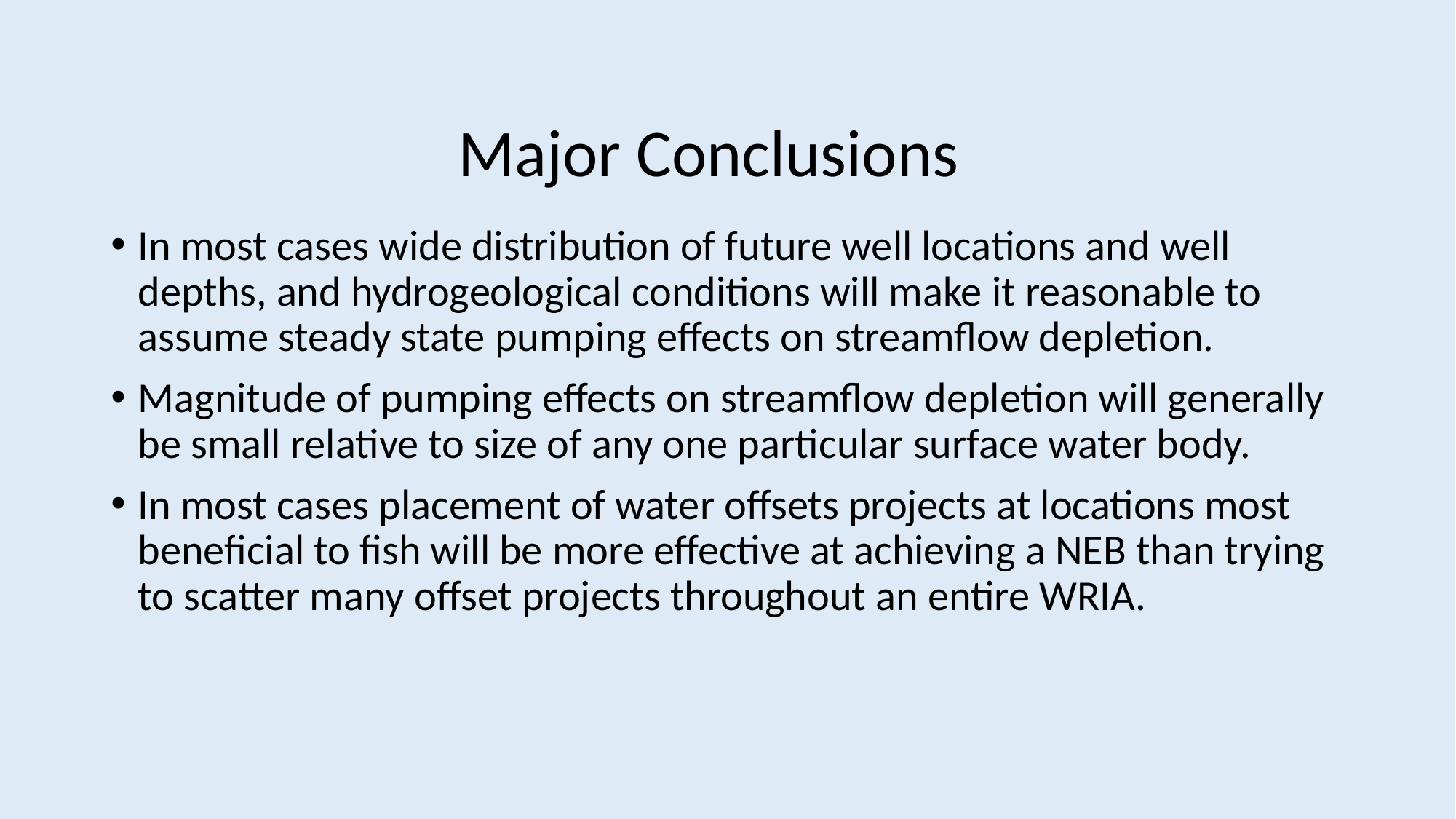

# Major Conclusions
In most cases wide distribution of future well locations and well depths, and hydrogeological conditions will make it reasonable to assume steady state pumping effects on streamflow depletion.
Magnitude of pumping effects on streamflow depletion will generally be small relative to size of any one particular surface water body.
In most cases placement of water offsets projects at locations most beneficial to fish will be more effective at achieving a NEB than trying to scatter many offset projects throughout an entire WRIA.